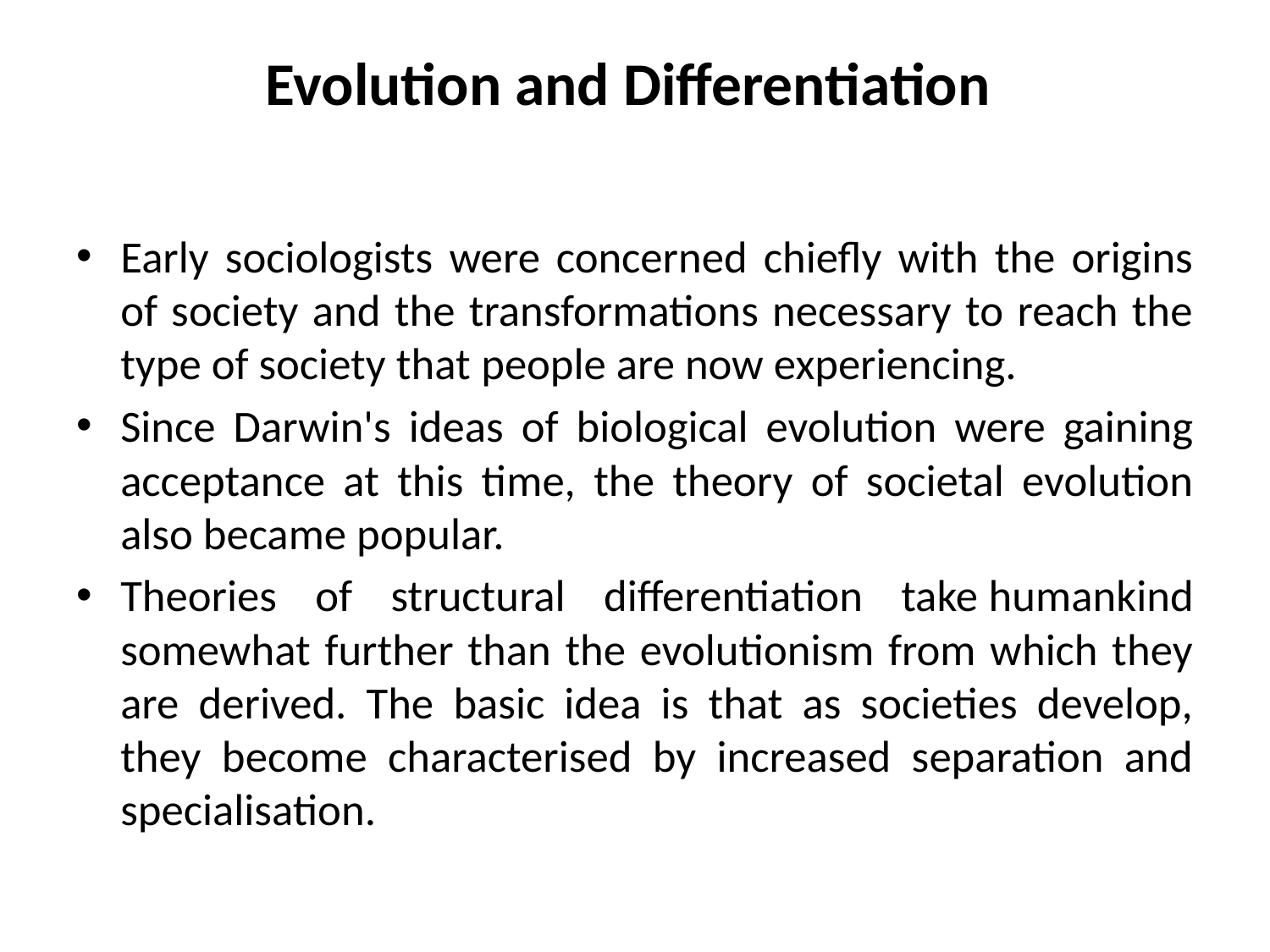

# Evolution and Differentiation
Early sociologists were concerned chiefly with the origins of society and the transformations necessary to reach the type of society that people are now experiencing.
Since Darwin's ideas of biological evolution were gaining acceptance at this time, the theory of societal evolution also became popular.
Theories of structural differentiation take humankind somewhat further than the evolutionism from which they are derived. The basic idea is that as societies develop, they become characterised by increased separation and specialisation.